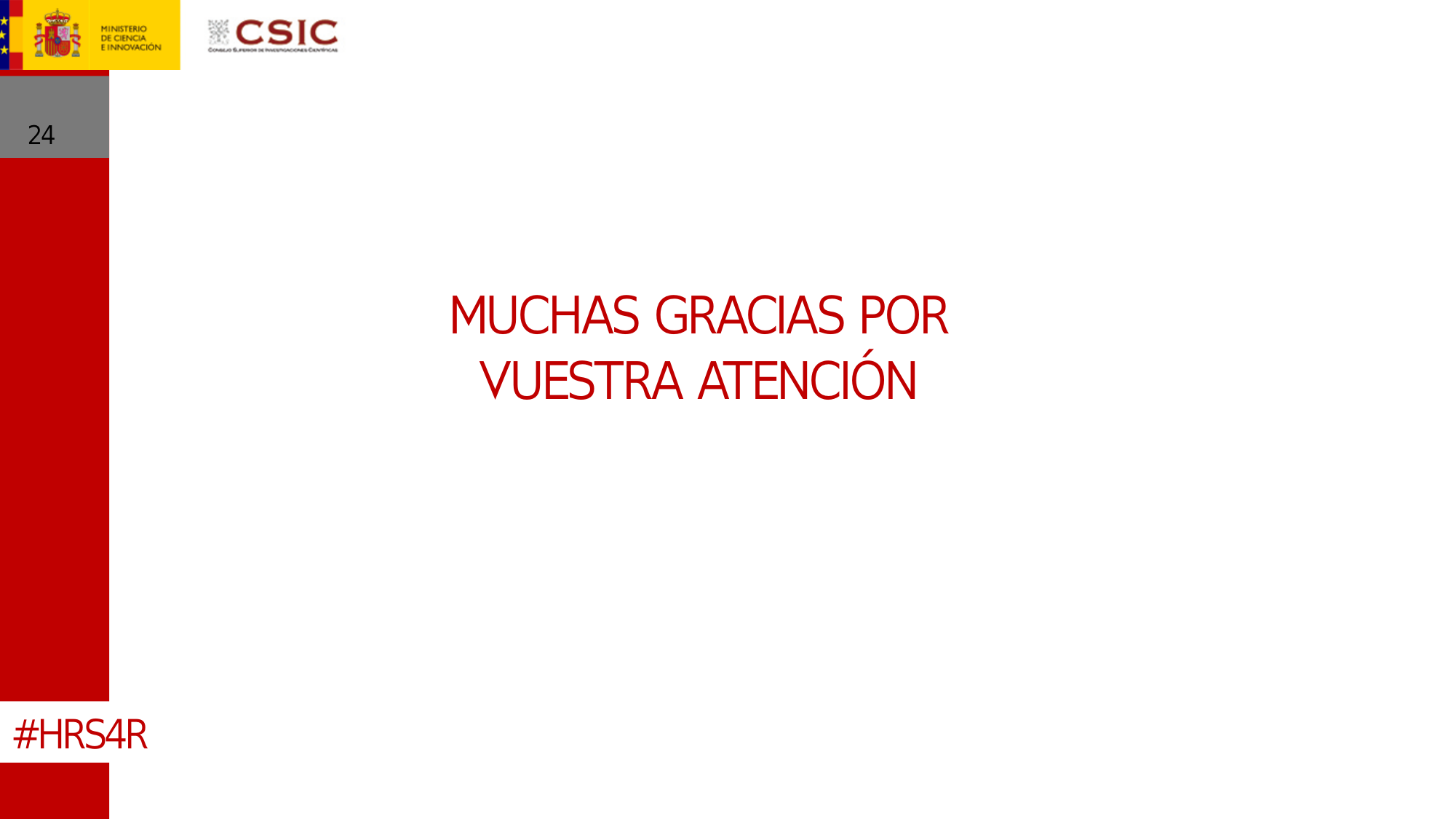

24

MUCHAS GRACIAS POR VUESTRA ATENCIÓN
#HRS4R